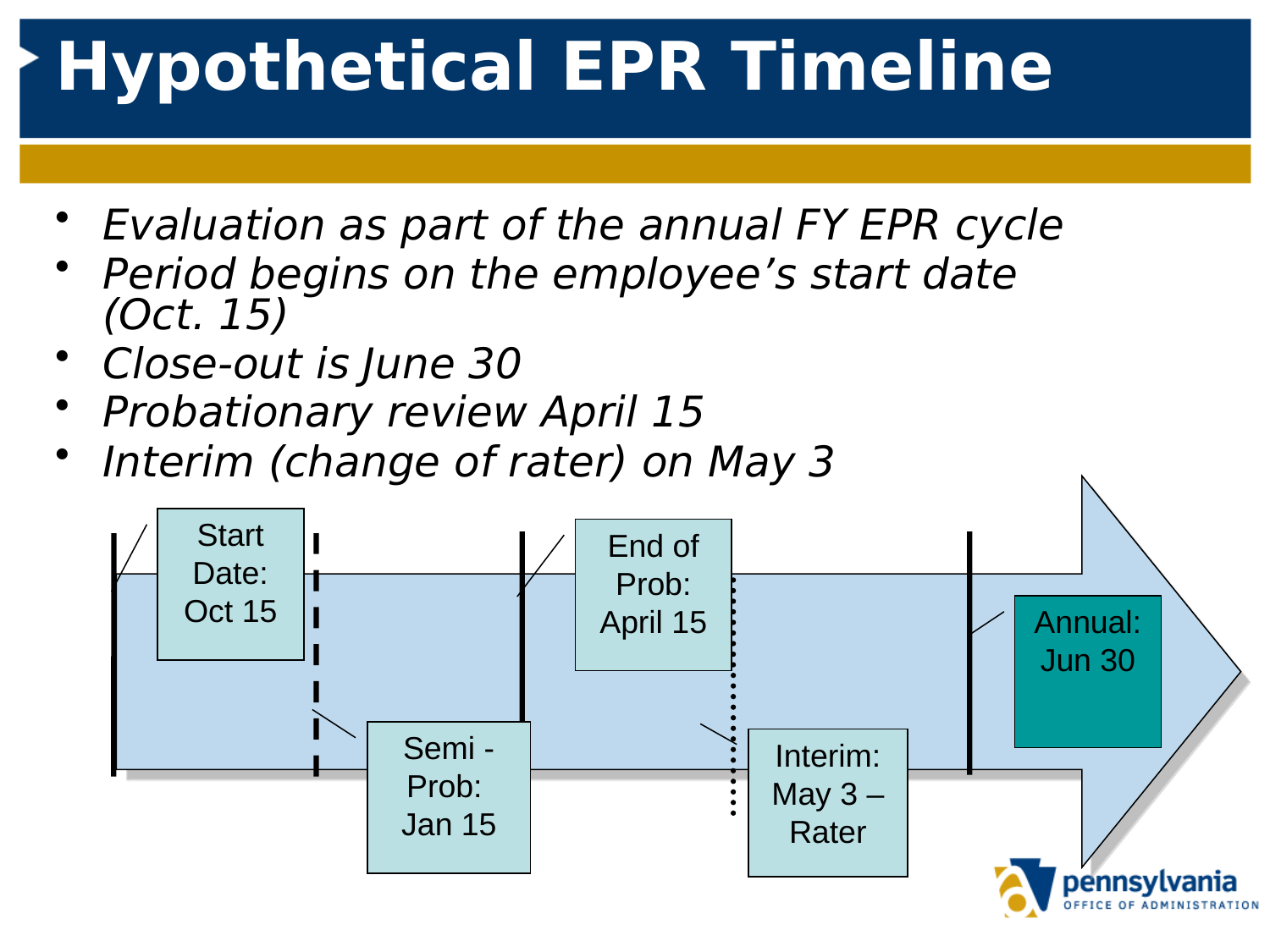

# Hypothetical EPR Timeline
Evaluation as part of the annual FY EPR cycle
Period begins on the employee’s start date (Oct. 15)
Close-out is June 30
Probationary review April 15
Interim (change of rater) on May 3

Start Date: Oct 15
End of Prob: April 15

Annual: Jun 30
Semi - Prob:
Jan 15
Interim: May 3 –Rater